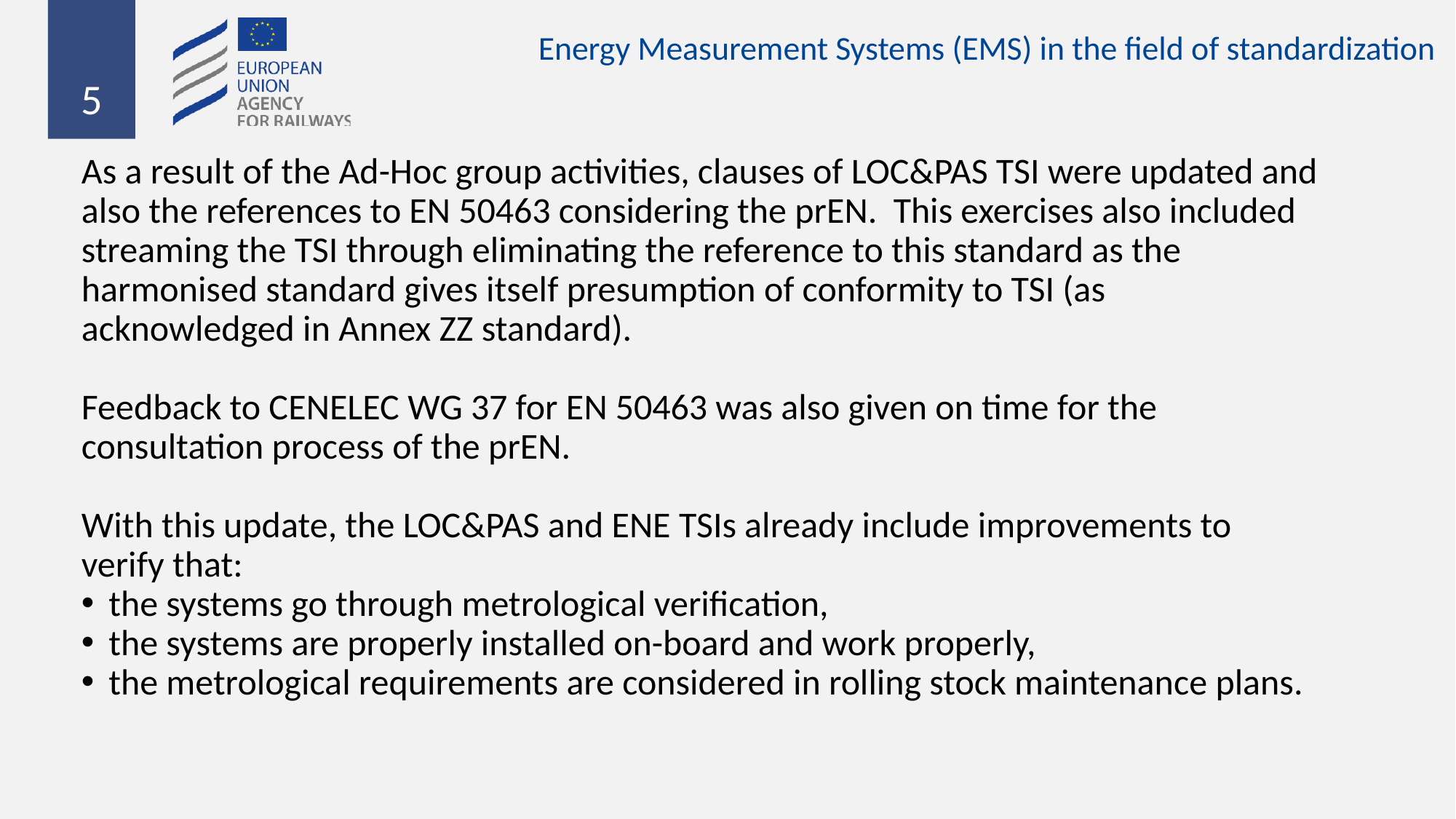

Energy Measurement Systems (EMS) in the field of standardization
As a result of the Ad-Hoc group activities, clauses of LOC&PAS TSI were updated and also the references to EN 50463 considering the prEN.  This exercises also included streaming the TSI through eliminating the reference to this standard as the harmonised standard gives itself presumption of conformity to TSI (as acknowledged in Annex ZZ standard).

Feedback to CENELEC WG 37 for EN 50463 was also given on time for the consultation process of the prEN.

With this update, the LOC&PAS and ENE TSIs already include improvements to verify that:
the systems go through metrological verification,
the systems are properly installed on-board and work properly,
the metrological requirements are considered in rolling stock maintenance plans.